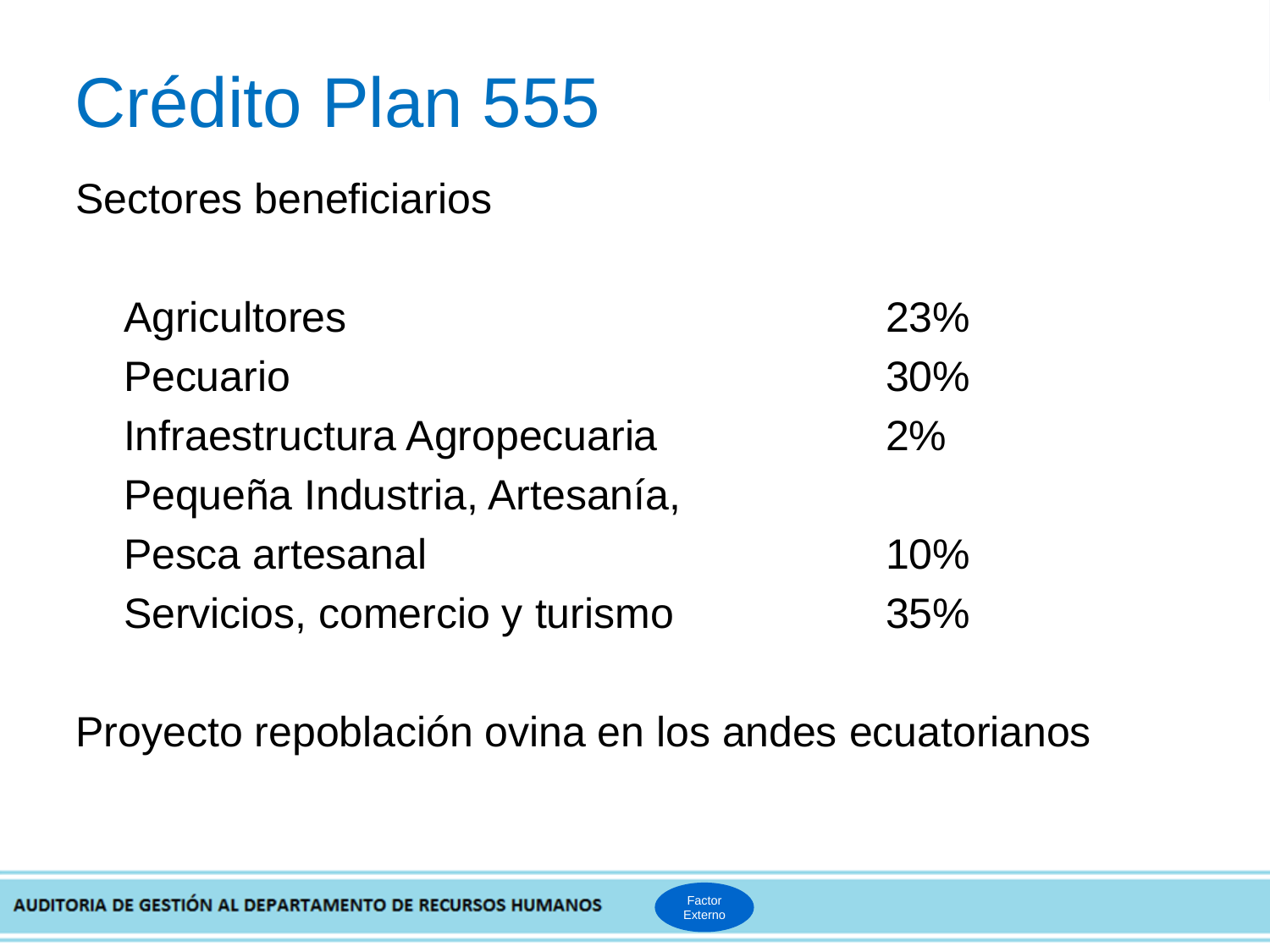

#
Crédito Plan 555
Sectores beneficiarios

	Agricultores   				23%
	Pecuario					30%
	Infraestructura Agropecuaria		2%
	Pequeña Industria, Artesanía,
	Pesca artesanal				10%
	Servicios, comercio y turismo		35%

Proyecto repoblación ovina en los andes ecuatorianos
Factor Externo